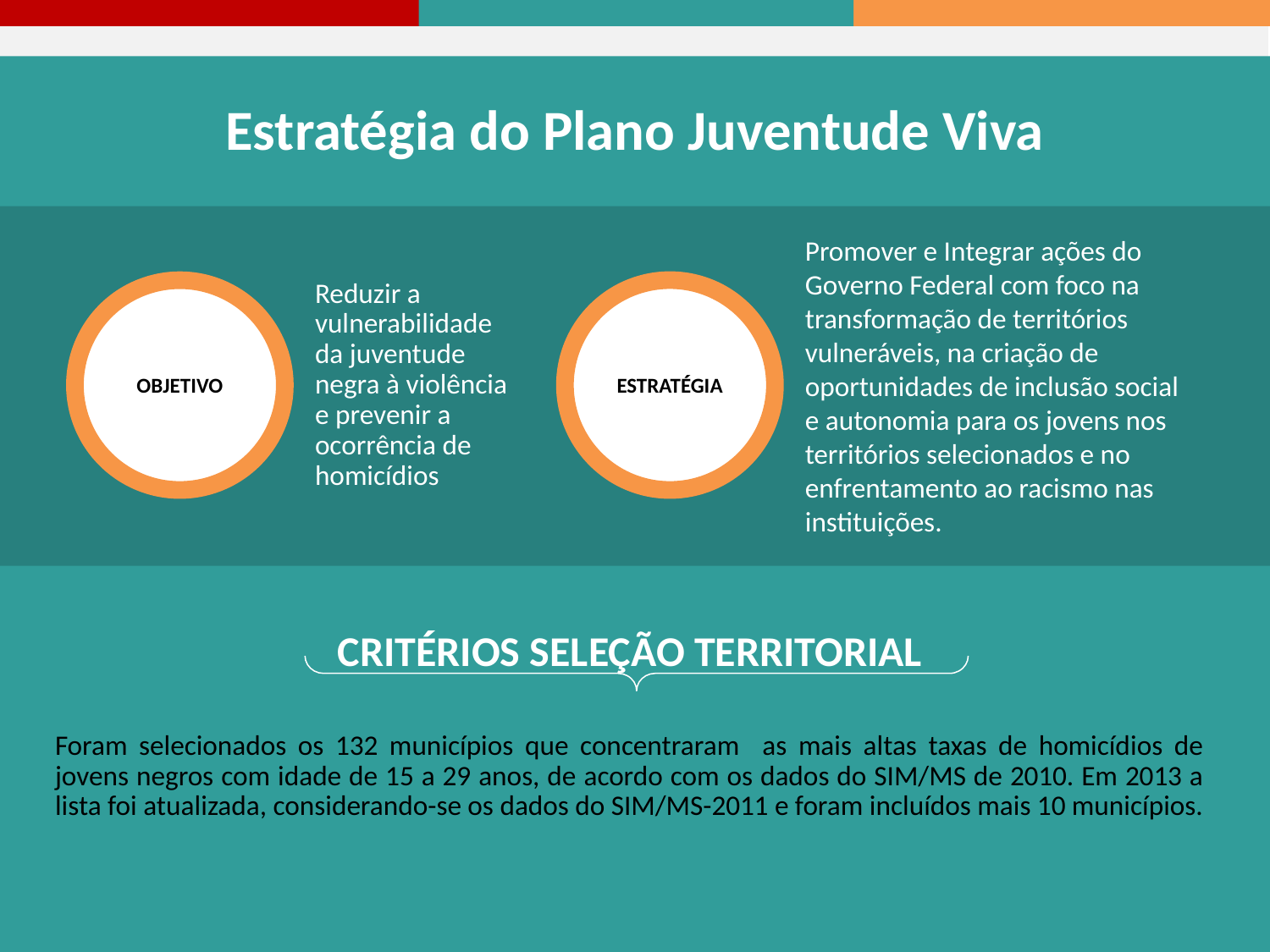

Estratégia do Plano Juventude Viva

Promover e Integrar ações do Governo Federal com foco na transformação de territórios vulneráveis, na criação de oportunidades de inclusão social e autonomia para os jovens nos territórios selecionados e no enfrentamento ao racismo nas instituições.
ESTRATÉGIA
OBJETIVO
Reduzir a vulnerabilidade da juventude negra à violência e prevenir a ocorrência de homicídios

CRITÉRIOS SELEÇÃO TERRITORIAL

Foram selecionados os 132 municípios que concentraram  as mais altas taxas de homicídios de jovens negros com idade de 15 a 29 anos, de acordo com os dados do SIM/MS de 2010. Em 2013 a lista foi atualizada, considerando-se os dados do SIM/MS-2011 e foram incluídos mais 10 municípios.